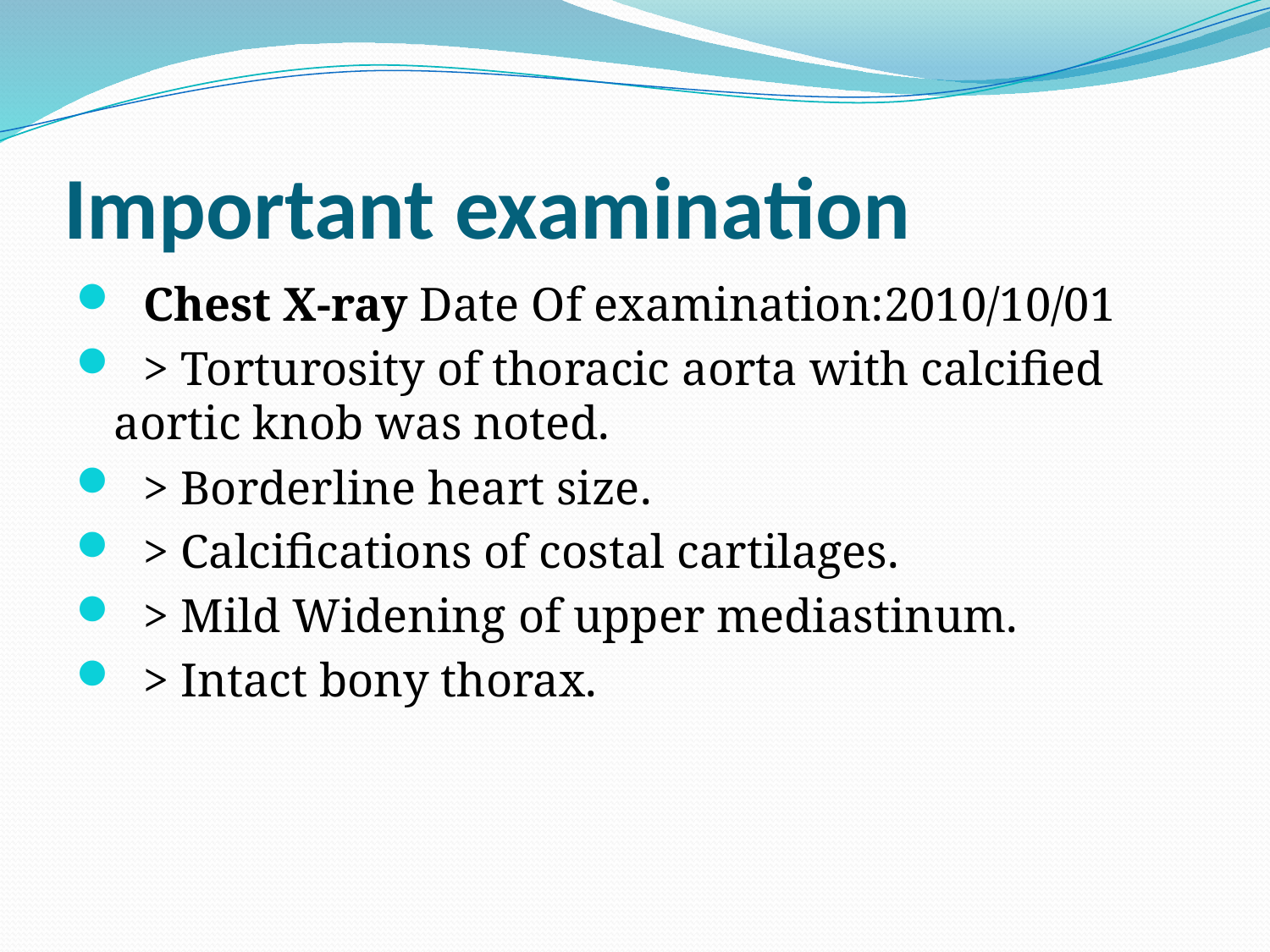

# Important examination
  Chest X-ray Date Of examination:2010/10/01
  > Torturosity of thoracic aorta with calcified aortic knob was noted.
  > Borderline heart size.
  > Calcifications of costal cartilages.
  > Mild Widening of upper mediastinum.
  > Intact bony thorax.